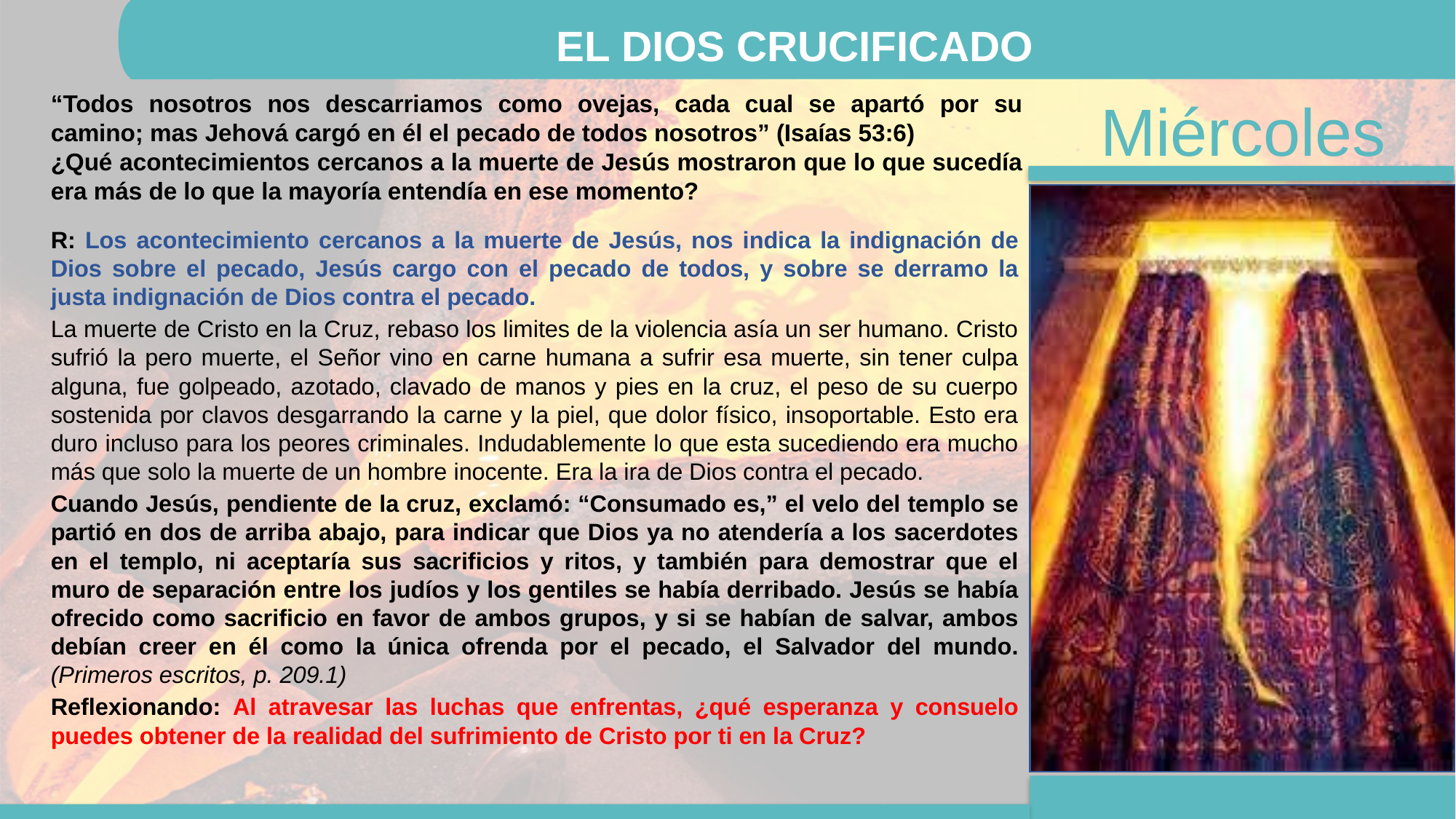

EL DIOS CRUCIFICADO
“Todos nosotros nos descarriamos como ovejas, cada cual se apartó por su camino; mas Jehová cargó en él el pecado de todos nosotros” (Isaías 53:6)
¿Qué acontecimientos cercanos a la muerte de Jesús mostraron que lo que sucedía era más de lo que la mayoría entendía en ese momento?

R: Los acontecimiento cercanos a la muerte de Jesús, nos indica la indignación de Dios sobre el pecado, Jesús cargo con el pecado de todos, y sobre se derramo la justa indignación de Dios contra el pecado.
La muerte de Cristo en la Cruz, rebaso los limites de la violencia asía un ser humano. Cristo sufrió la pero muerte, el Señor vino en carne humana a sufrir esa muerte, sin tener culpa alguna, fue golpeado, azotado, clavado de manos y pies en la cruz, el peso de su cuerpo sostenida por clavos desgarrando la carne y la piel, que dolor físico, insoportable. Esto era duro incluso para los peores criminales. Indudablemente lo que esta sucediendo era mucho más que solo la muerte de un hombre inocente. Era la ira de Dios contra el pecado.
Cuando Jesús, pendiente de la cruz, exclamó: “Consumado es,” el velo del templo se partió en dos de arriba abajo, para indicar que Dios ya no atendería a los sacerdotes en el templo, ni aceptaría sus sacrificios y ritos, y también para demostrar que el muro de separación entre los judíos y los gentiles se había derribado. Jesús se había ofrecido como sacrificio en favor de ambos grupos, y si se habían de salvar, ambos debían creer en él como la única ofrenda por el pecado, el Salvador del mundo. (Primeros escritos, p. 209.1)
Reflexionando: Al atravesar las luchas que enfrentas, ¿qué esperanza y consuelo puedes obtener de la realidad del sufrimiento de Cristo por ti en la Cruz?